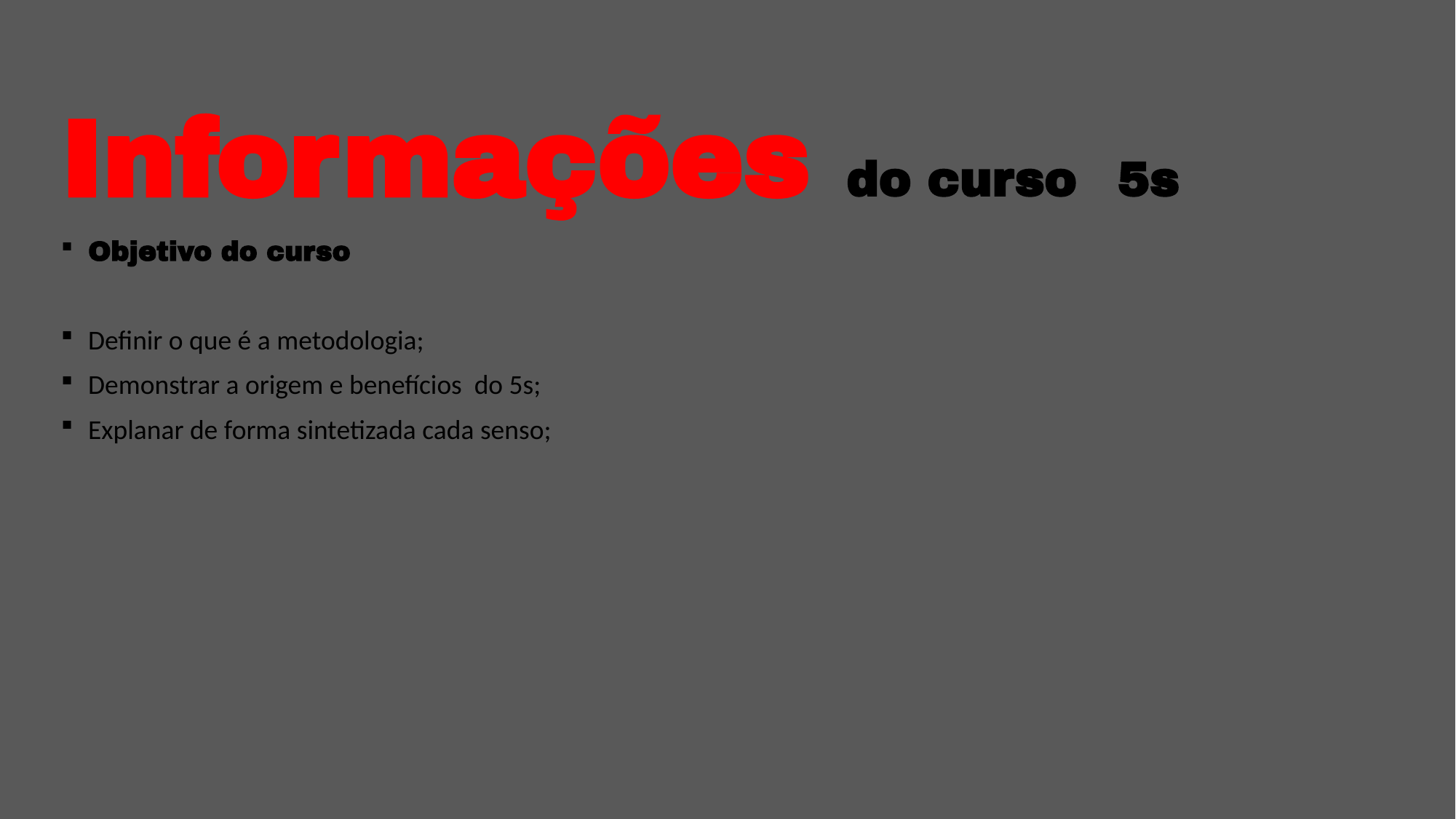

#
Informações do curso 5s
Objetivo do curso

Definir o que é a metodologia;
Demonstrar a origem e benefícios  do 5s;
Explanar de forma sintetizada cada senso;